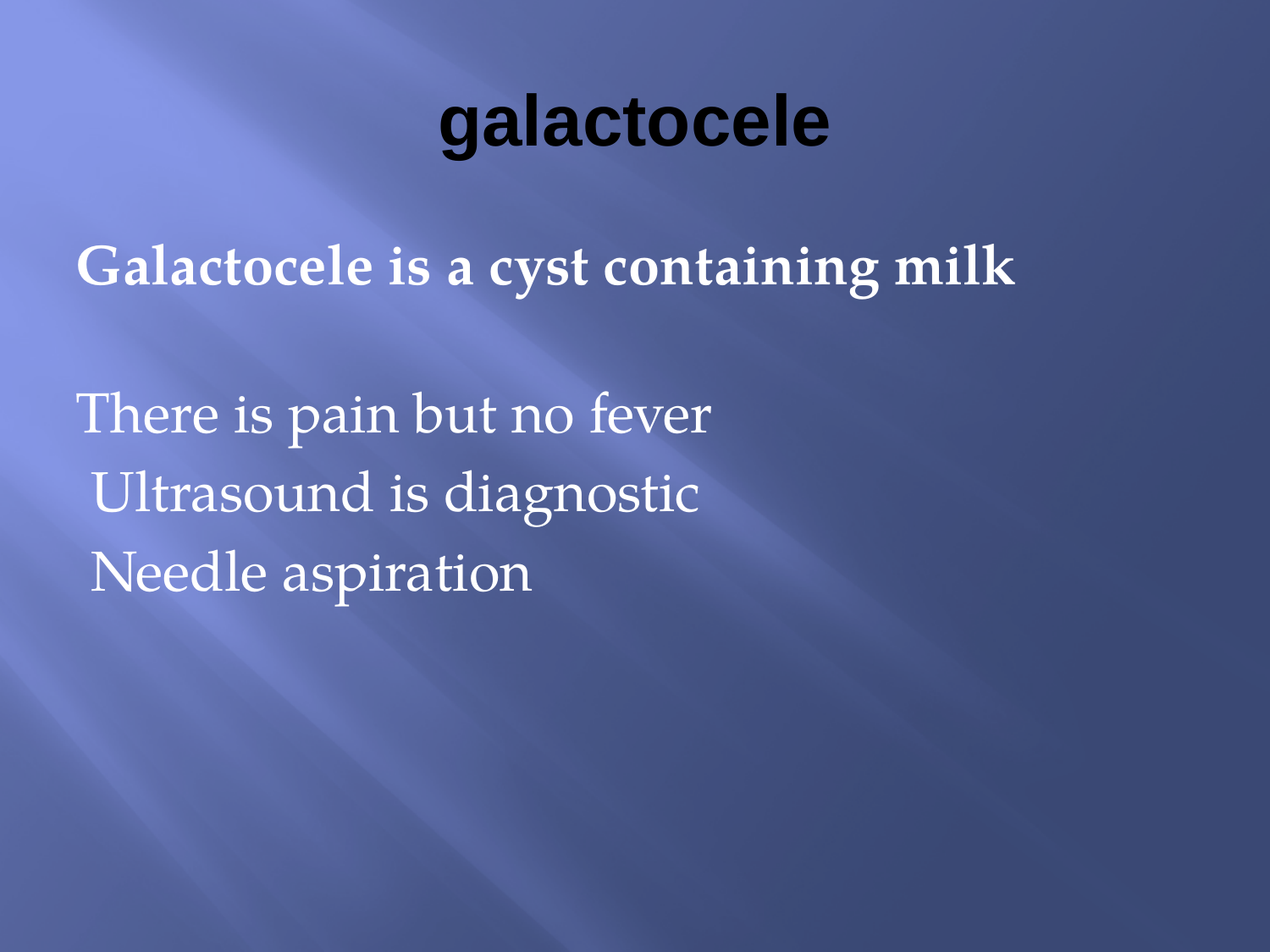

# galactocele
Galactocele is a cyst containing milk

There is pain but no fever
Ultrasound is diagnostic
Needle aspiration